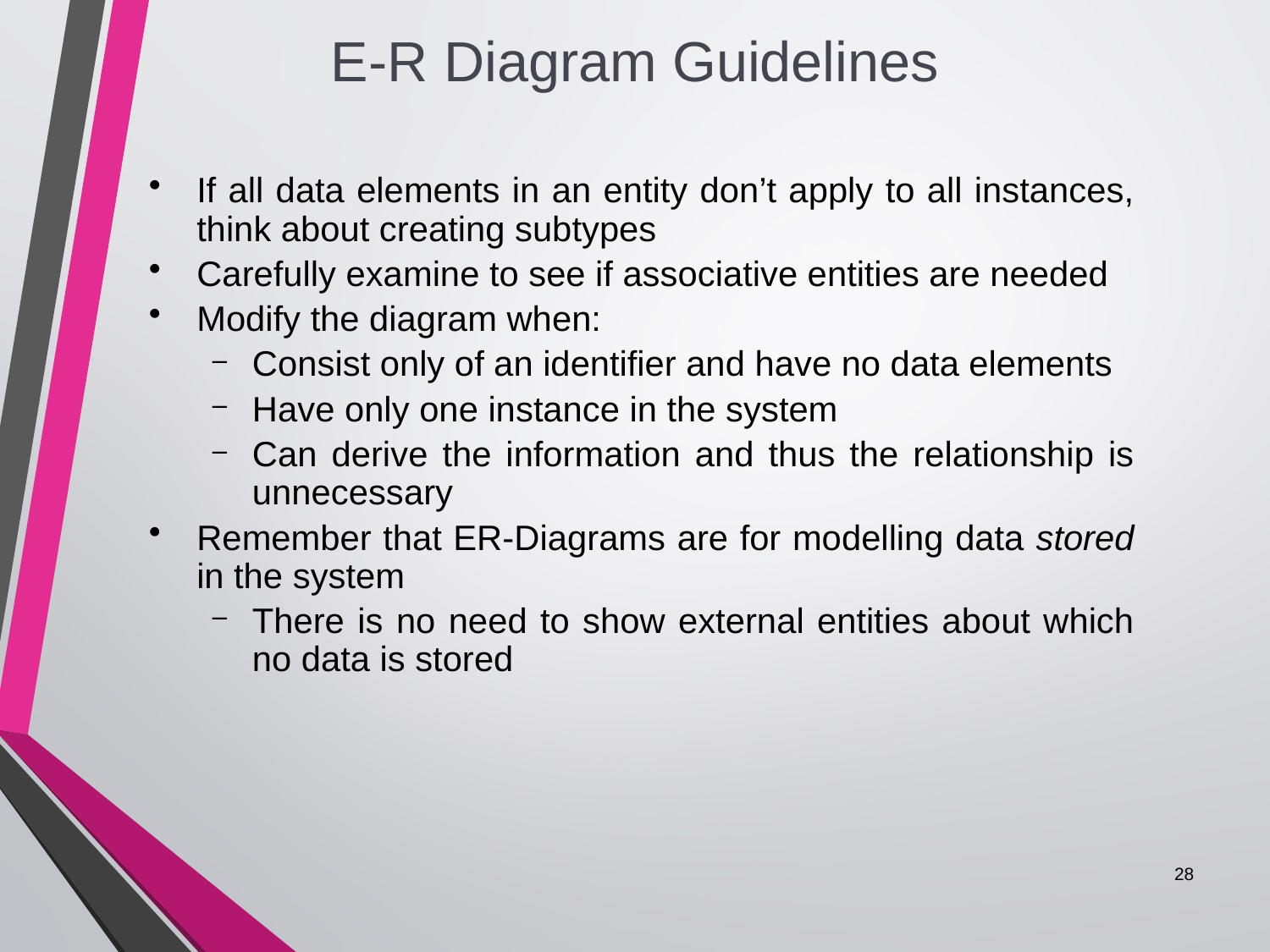

E-R Diagram Guidelines
#
If all data elements in an entity don’t apply to all instances, think about creating subtypes
Carefully examine to see if associative entities are needed
Modify the diagram when:
Consist only of an identifier and have no data elements
Have only one instance in the system
Can derive the information and thus the relationship is unnecessary
Remember that ER-Diagrams are for modelling data stored in the system
There is no need to show external entities about which no data is stored

28